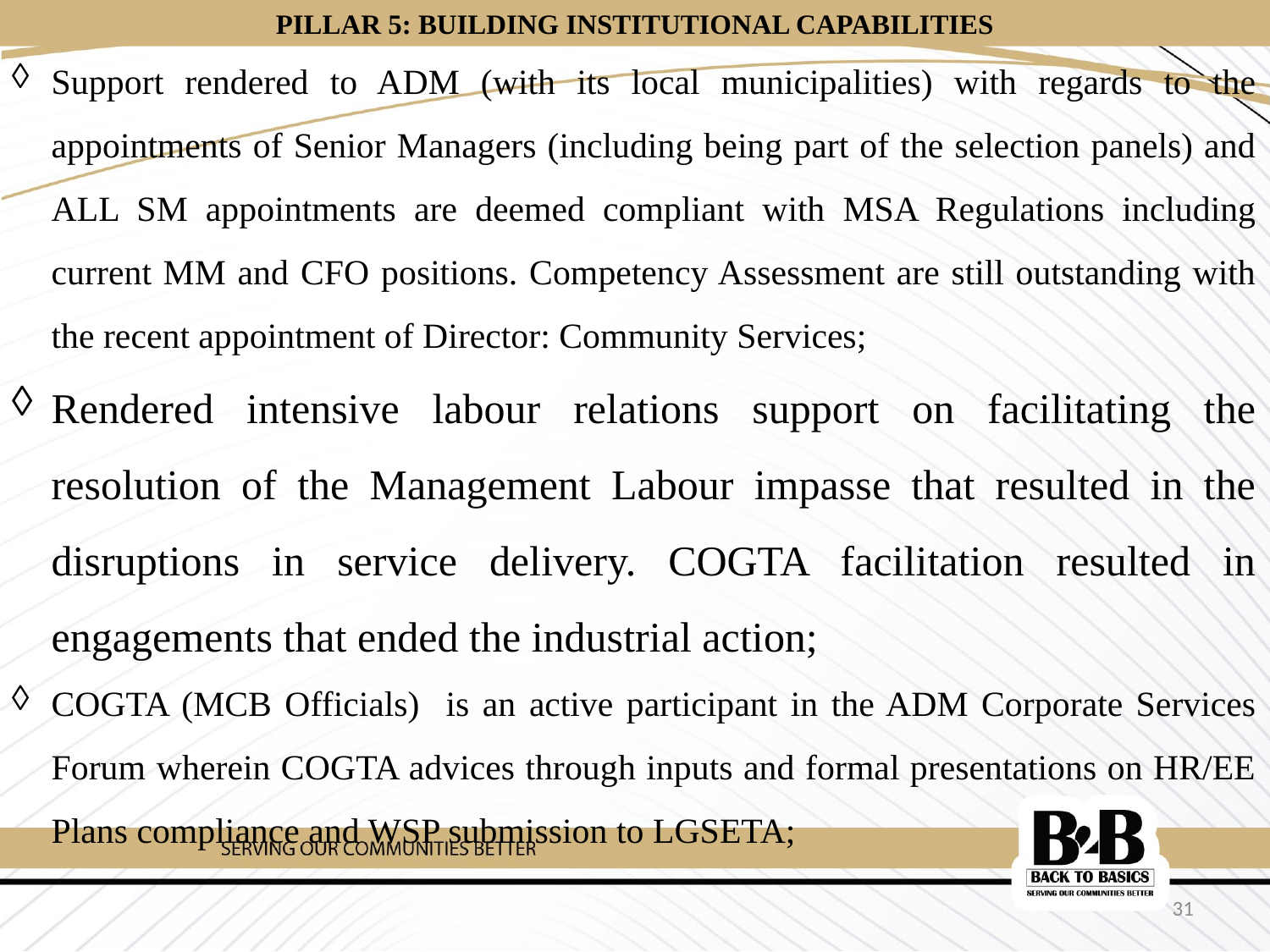

# PILLAR 5: BUILDING INSTITUTIONAL CAPABILITIES
Support rendered to ADM (with its local municipalities) with regards to the appointments of Senior Managers (including being part of the selection panels) and ALL SM appointments are deemed compliant with MSA Regulations including current MM and CFO positions. Competency Assessment are still outstanding with the recent appointment of Director: Community Services;
Rendered intensive labour relations support on facilitating the resolution of the Management Labour impasse that resulted in the disruptions in service delivery. COGTA facilitation resulted in engagements that ended the industrial action;
COGTA (MCB Officials)  is an active participant in the ADM Corporate Services Forum wherein COGTA advices through inputs and formal presentations on HR/EE Plans compliance and WSP submission to LGSETA;

31